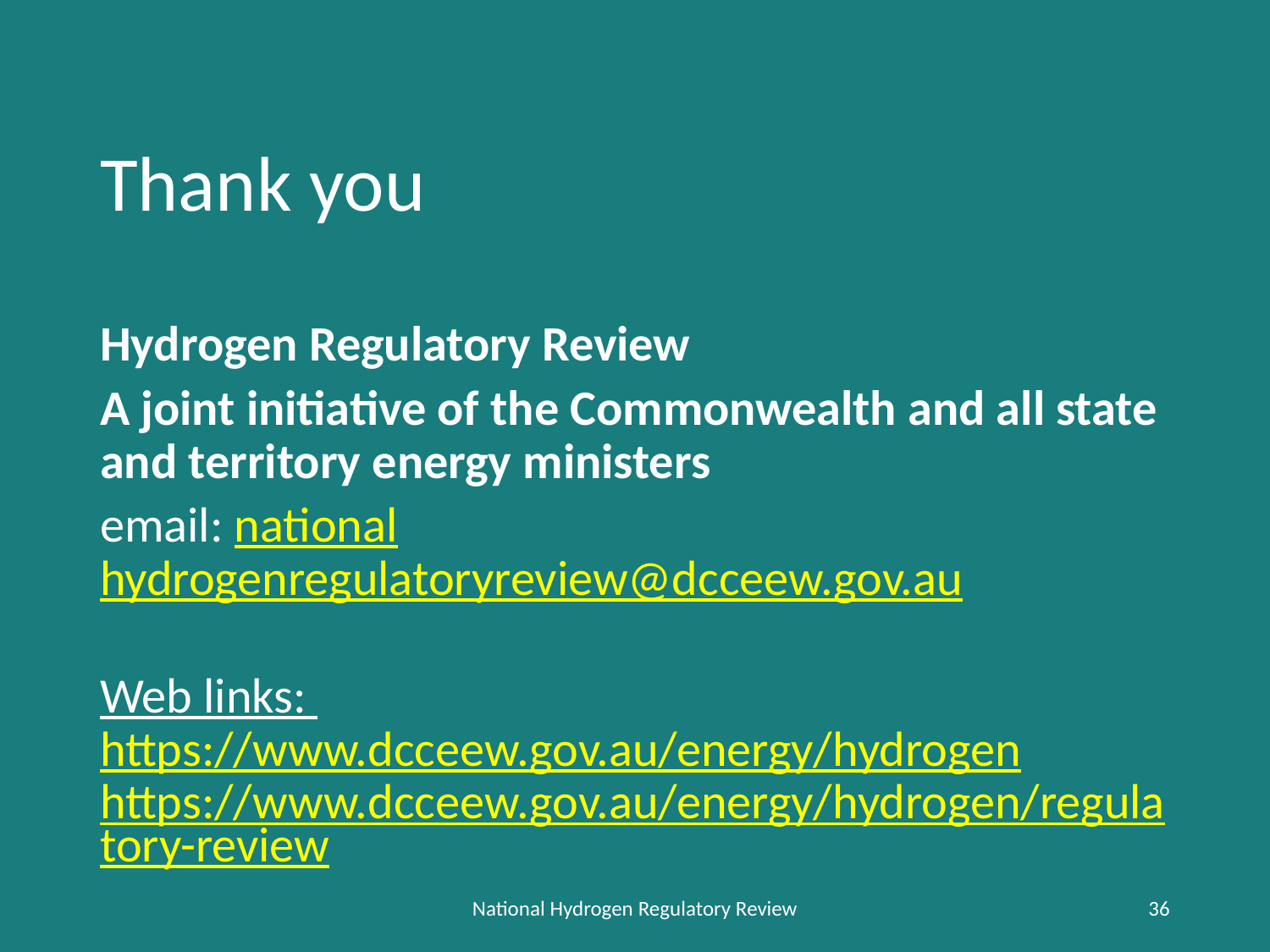

# Thank you
Hydrogen Regulatory Review
A joint initiative of the Commonwealth and all state and territory energy ministers
email: nationalhydrogenregulatoryreview@dcceew.gov.au

Web links: https://www.dcceew.gov.au/energy/hydrogen
https://www.dcceew.gov.au/energy/hydrogen/regulatory-review

National Hydrogen Regulatory Review
36